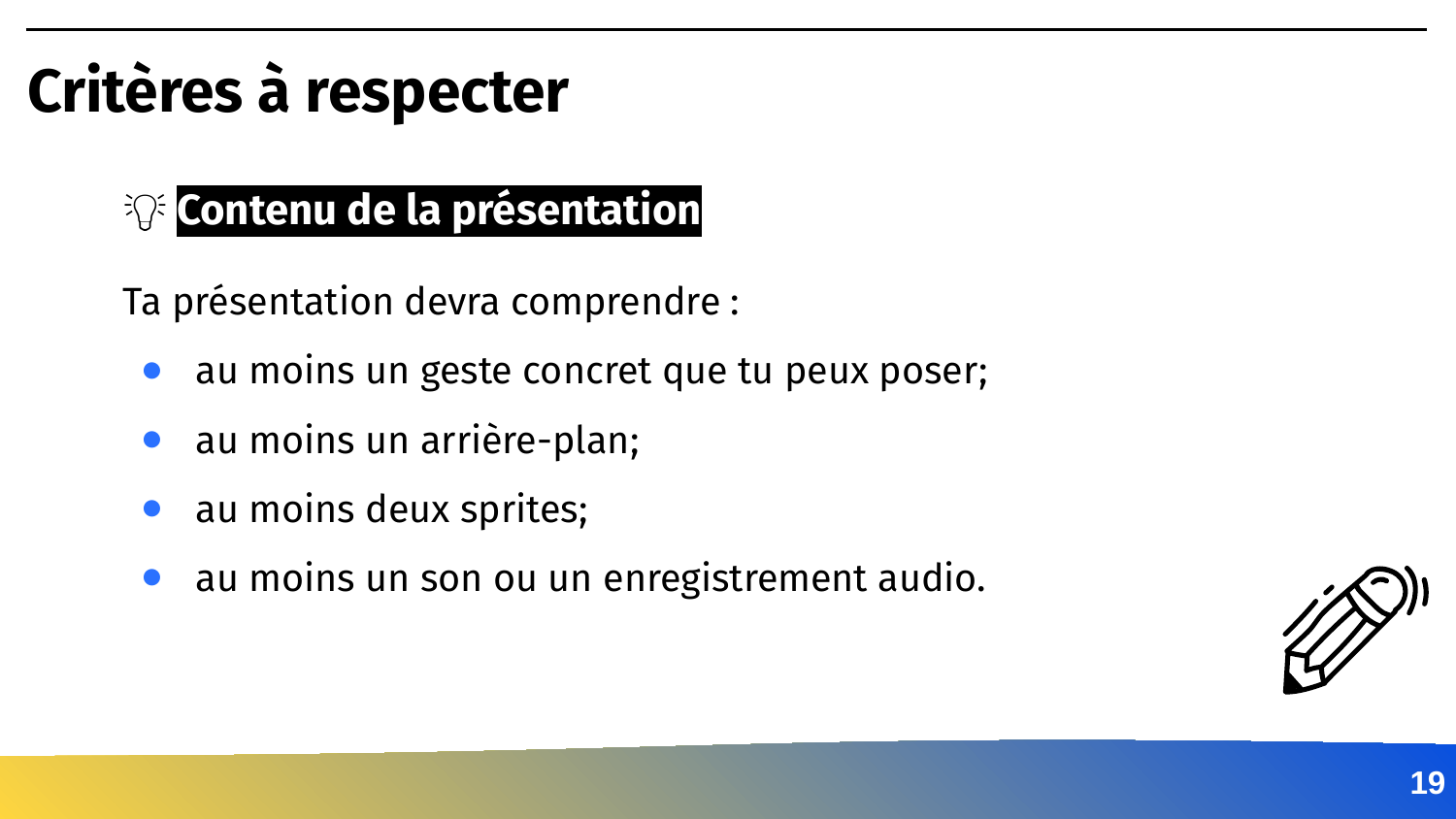

# Critères à respecter
💡 Contenu de la présentation
Ta présentation devra comprendre :
au moins un geste concret que tu peux poser;
au moins un arrière-plan;
au moins deux sprites;
au moins un son ou un enregistrement audio.

19